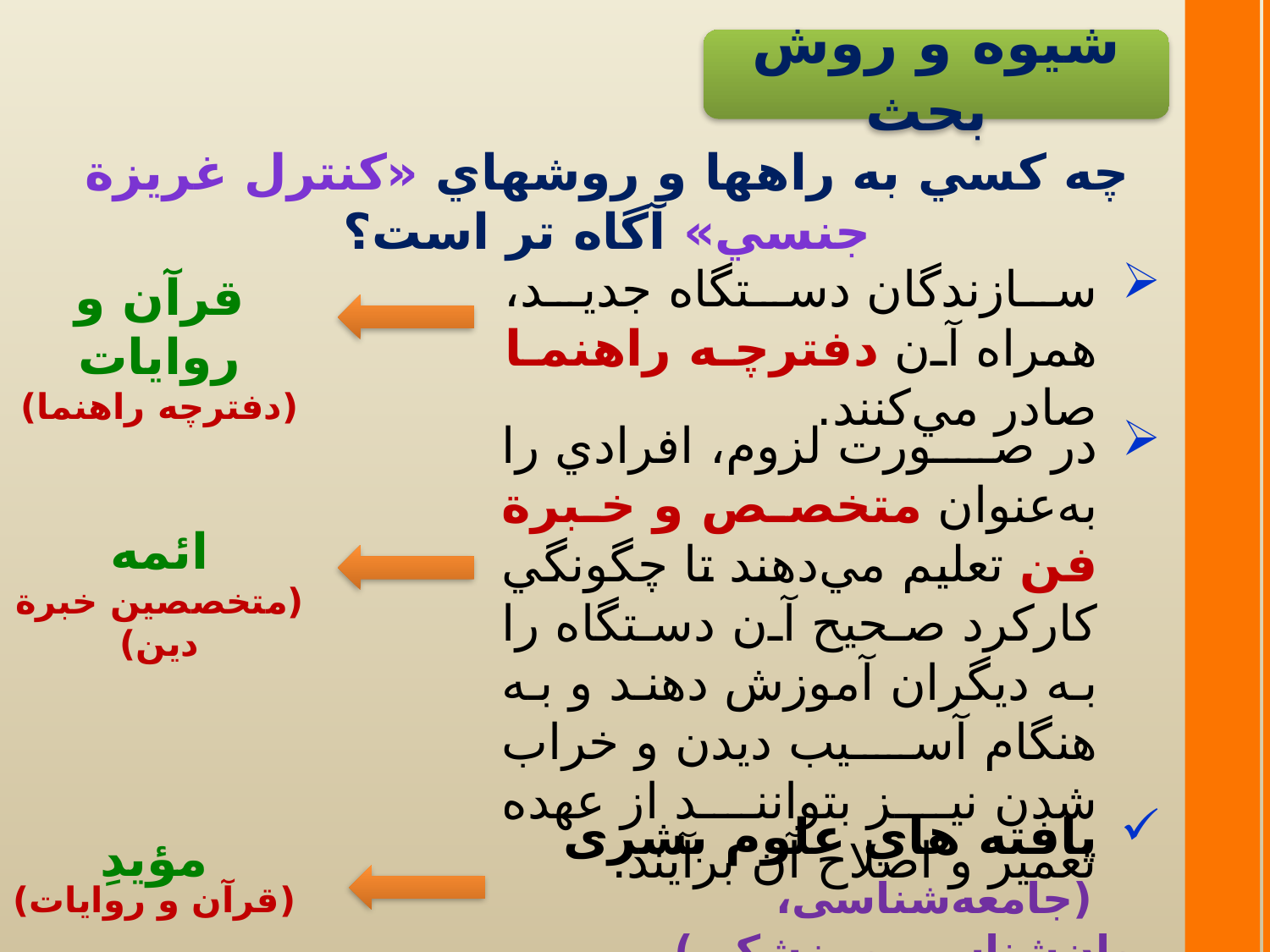

شيوه و روش بحث
چه كسي به راهها و روشهاي «كنترل غريزة جنسي» آگاه تر است؟
سازندگان دستگاه جديد، همراه آن دفترچه راهنما صادر مي‌كنند.
قرآن و روایات
(دفترچه راهنما)

در صورت لزوم، افرادي را به‌عنوان متخصص و خبرة فن تعليم مي‌دهند تا چگونگي كاركرد صحيح آن دستگاه را به ديگران آموزش دهند و به هنگام آسيب ديدن و خراب شدن نيز بتوانند از عهده تعمير و اصلاح آن برآيند.
ائمه
(متخصصین خبرة دین)

يافته هاي علوم بشری
    (جامعه‌شناسی، روان‌شناسی و پزشکی)
مؤیدِ
(قرآن و روایات)